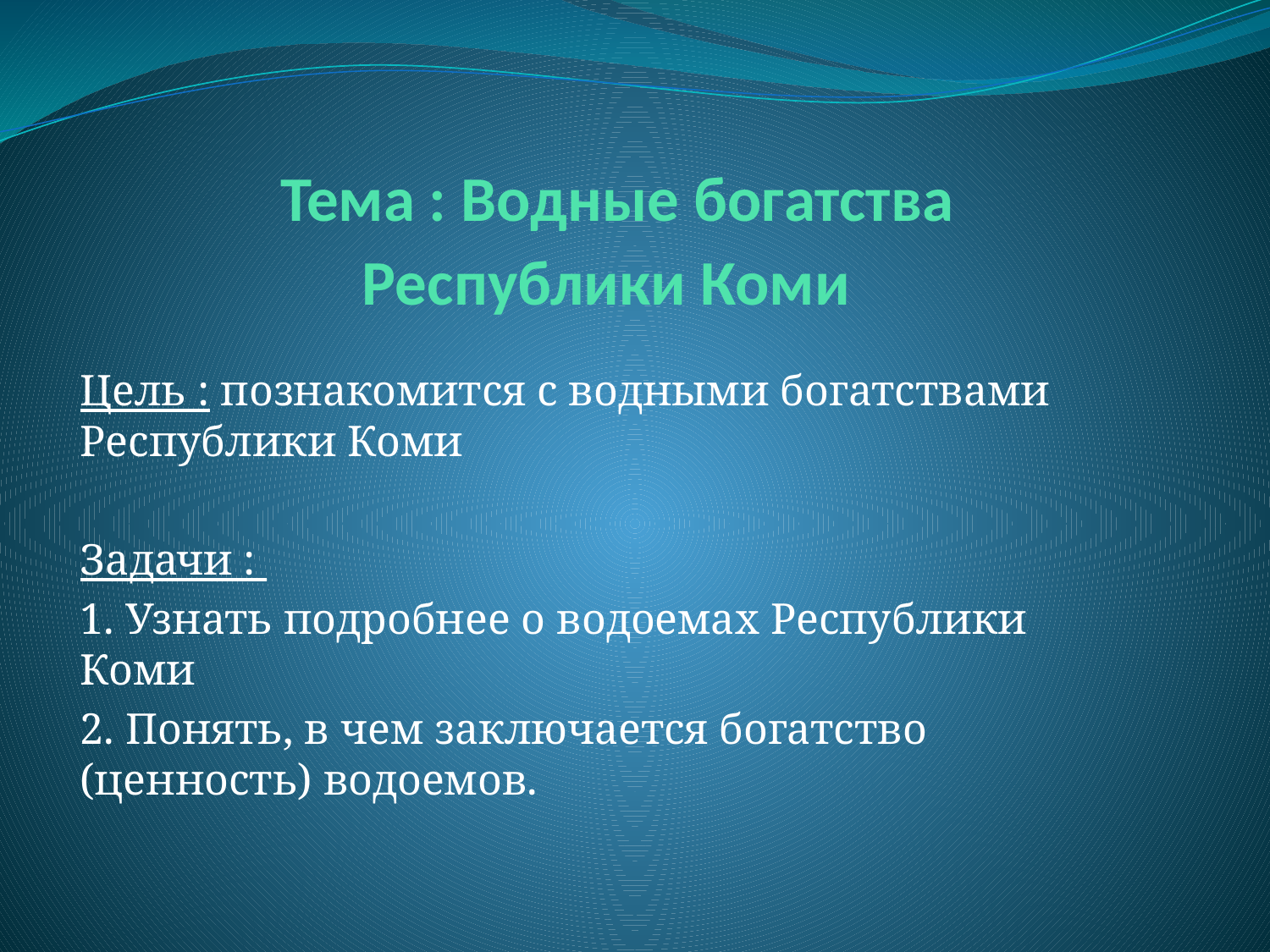

# Тема : Водные богатства Республики Коми
Цель : познакомится с водными богатствами Республики Коми

Задачи :
1. Узнать подробнее о водоемах Республики Коми
2. Понять, в чем заключается богатство (ценность) водоемов.